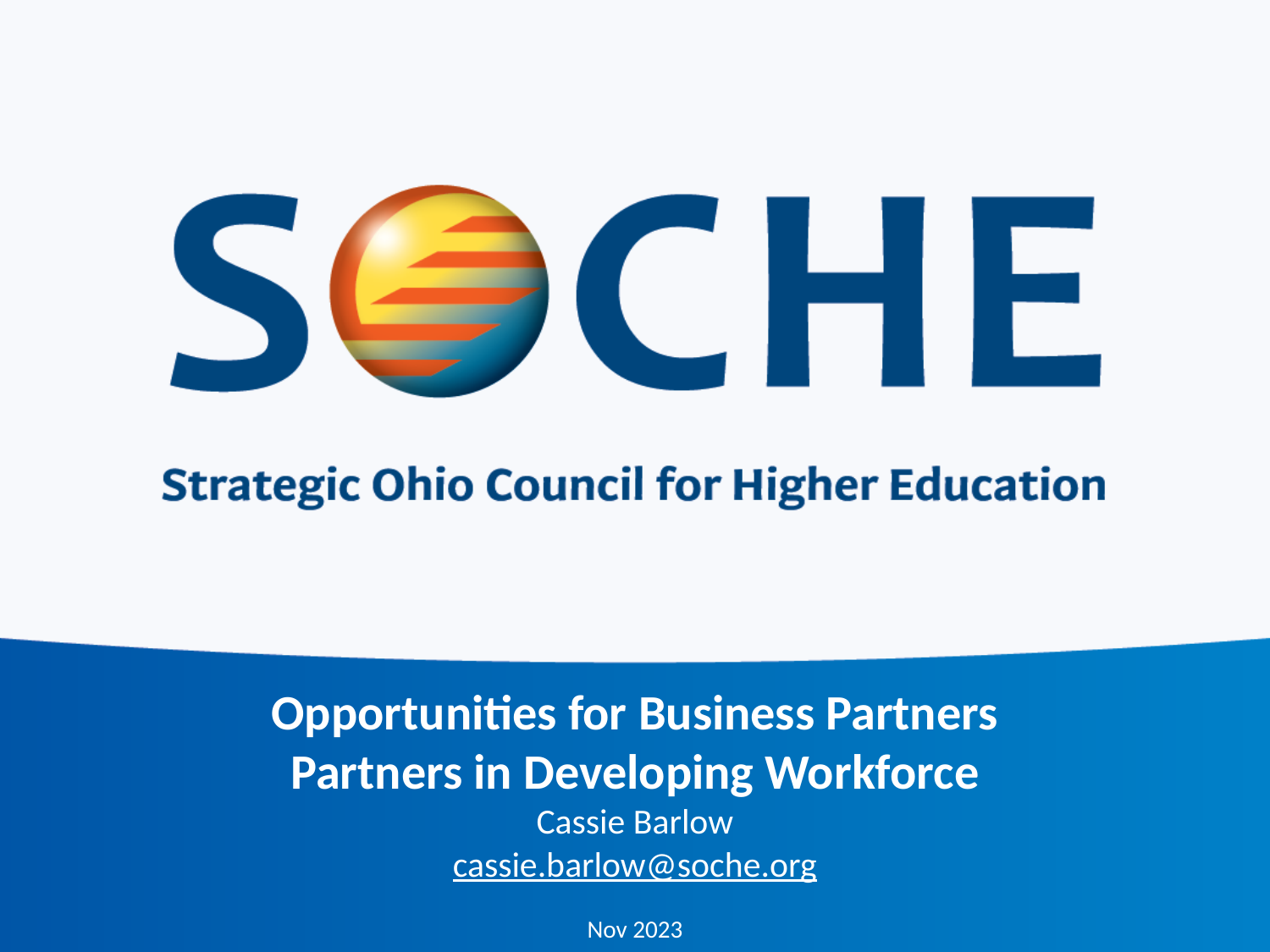

Opportunities for Business Partners
Partners in Developing Workforce
Cassie Barlow
cassie.barlow@soche.org

Nov 2023